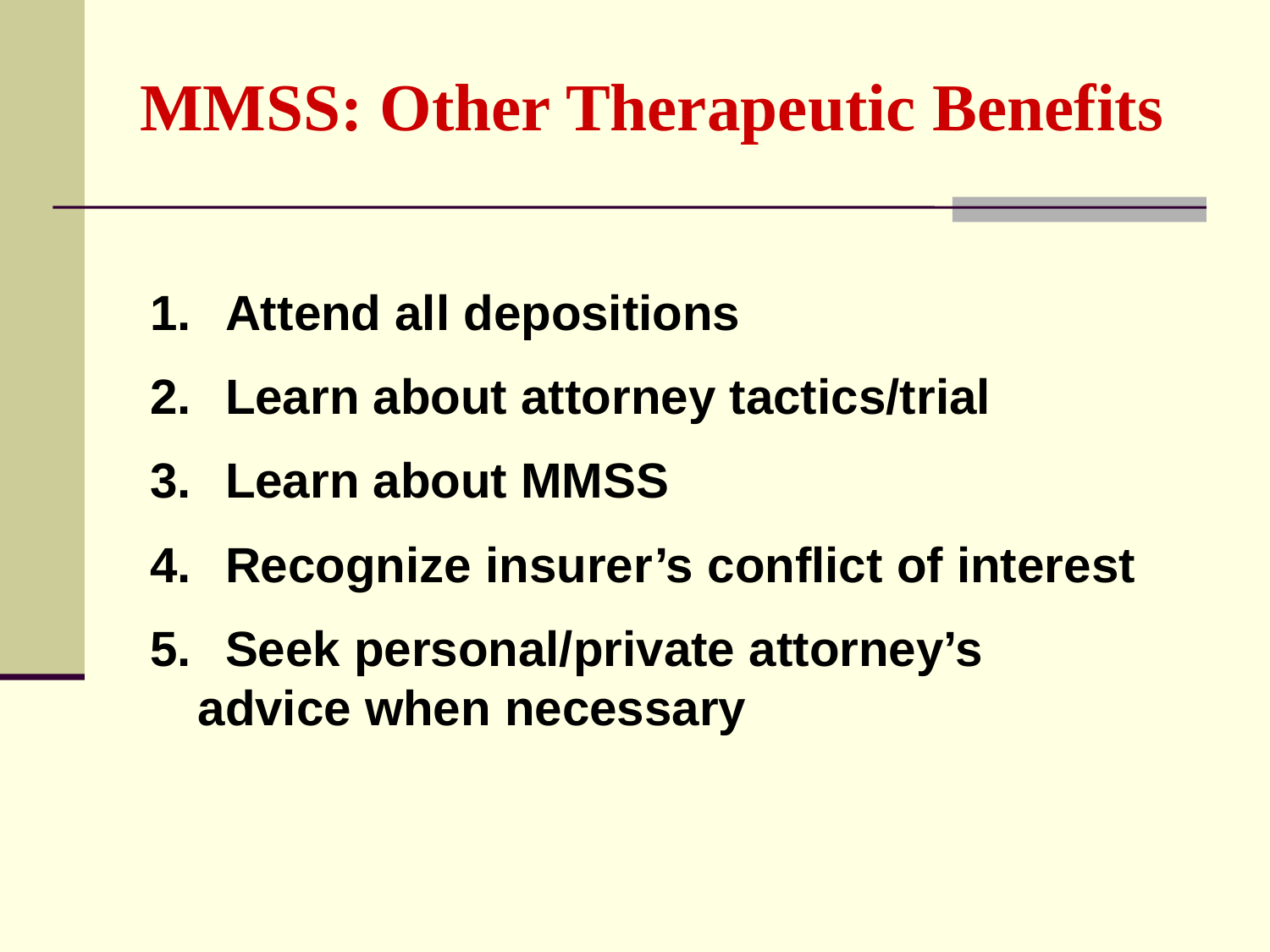

# MMSS: Other Therapeutic Benefits
  Attend all depositions
  Learn about attorney tactics/trial
  Learn about MMSS
  Recognize insurer’s conflict of interest
  Seek personal/private attorney’s    advice when necessary